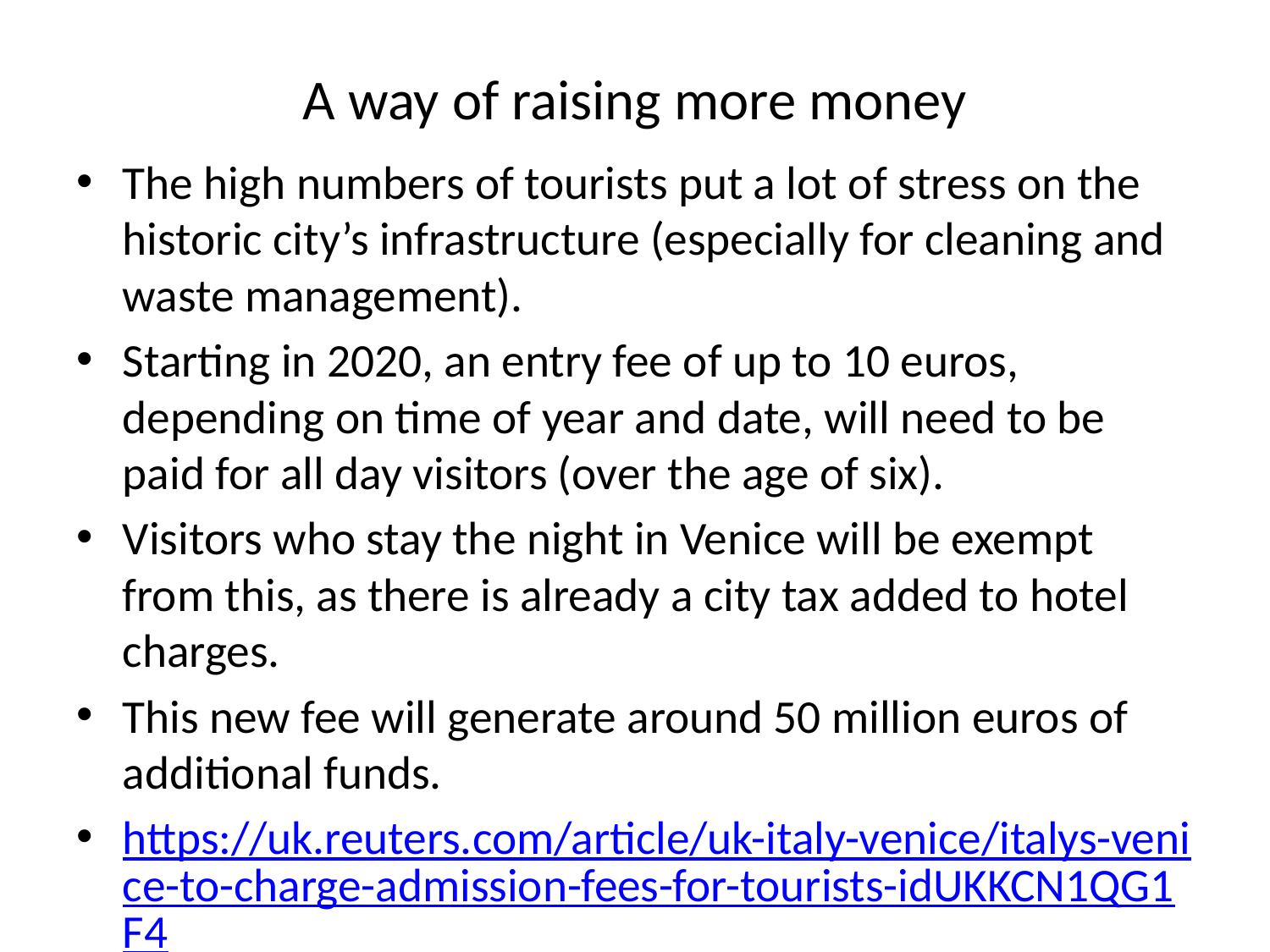

# A way of raising more money
The high numbers of tourists put a lot of stress on the historic city’s infrastructure (especially for cleaning and waste management).
Starting in 2020, an entry fee of up to 10 euros, depending on time of year and date, will need to be paid for all day visitors (over the age of six).
Visitors who stay the night in Venice will be exempt from this, as there is already a city tax added to hotel charges.
This new fee will generate around 50 million euros of additional funds.
https://uk.reuters.com/article/uk-italy-venice/italys-venice-to-charge-admission-fees-for-tourists-idUKKCN1QG1F4